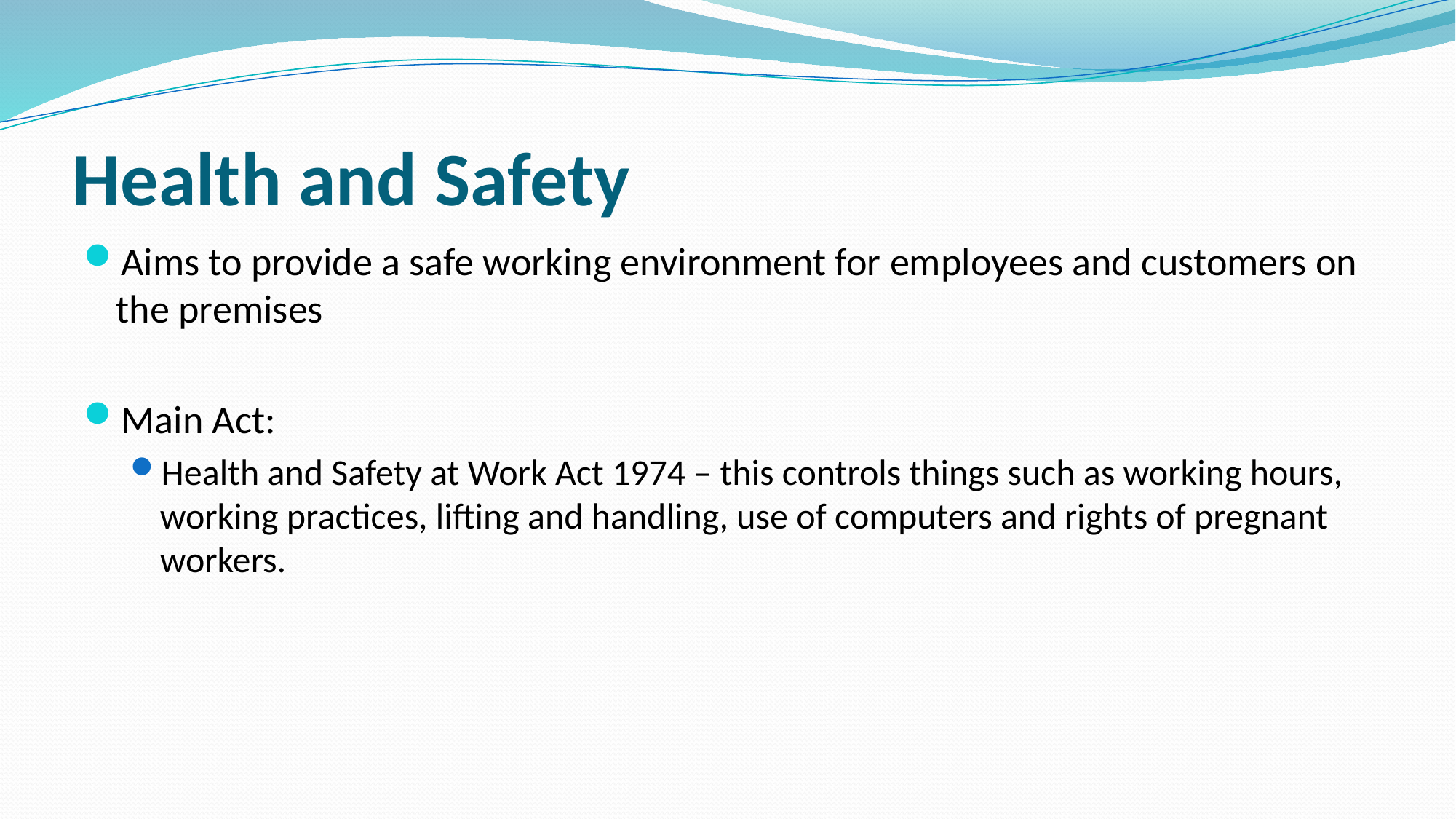

# Health and Safety
Aims to provide a safe working environment for employees and customers on the premises

Main Act:
Health and Safety at Work Act 1974 – this controls things such as working hours, working practices, lifting and handling, use of computers and rights of pregnant workers.